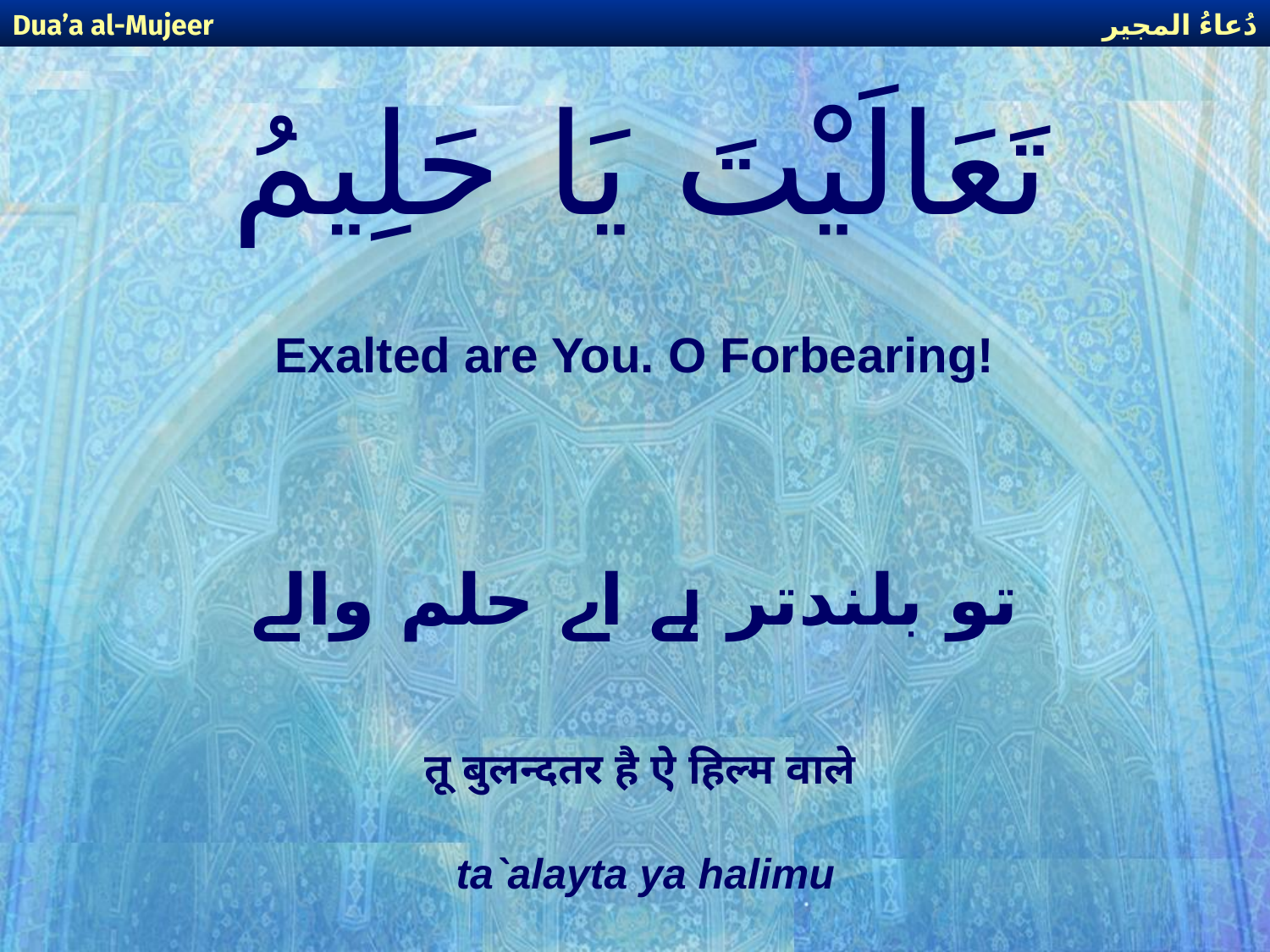

دُعاءُ المجير
Dua’a al-Mujeer
# تَعَالَيْتَ يَا حَلِيمُ
Exalted are You. O Forbearing!
تو بلندتر ہے اے حلم والے
तू बुलन्दतर है ऐ हिल्म वाले
ta`alayta ya halimu